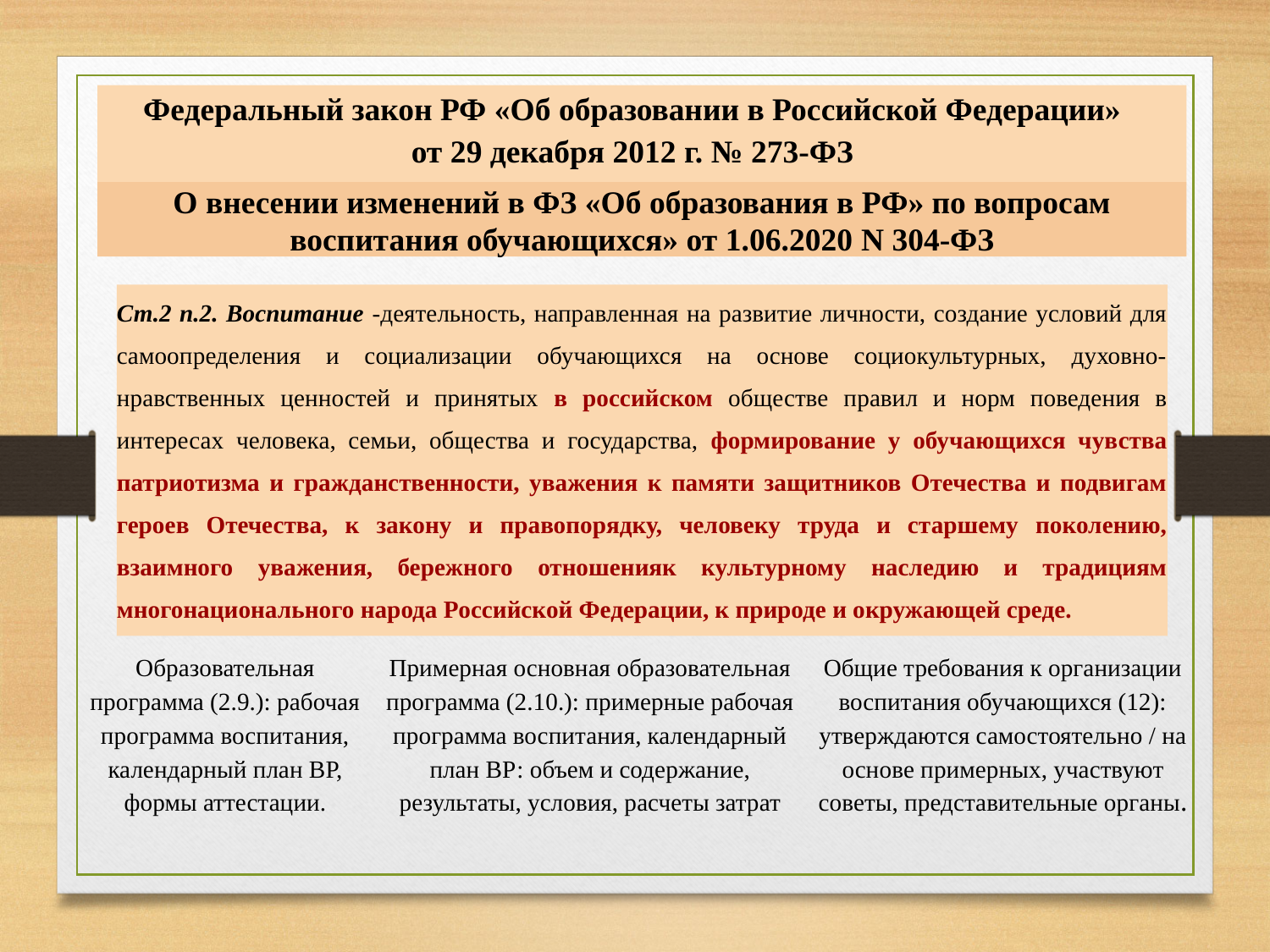

Федеральный закон РФ «Об образовании в Российской Федерации»
от 29 декабря 2012 г. № 273-ФЗ
О внесении изменений в ФЗ «Об образования в РФ» по вопросам воспитания обучающихся» от 1.06.2020 N 304-ФЗ
Ст.2 п.2. Воспитание -деятельность, направленная на развитие личности, создание условий для самоопределения и социализации обучающихся на основе социокультурных, духовно-нравственных ценностей и принятых в российском обществе правил и норм поведения в интересах человека, семьи, общества и государства, формирование у обучающихся чувства патриотизма и гражданственности, уважения к памяти защитников Отечества и подвигам героев Отечества, к закону и правопорядку, человеку труда и старшему поколению, взаимного уважения, бережного отношенияк культурному наследию и традициям многонационального народа Российской Федерации, к природе и окружающей среде.

Образовательная программа (2.9.): рабочая программа воспитания, календарный план ВР, формы аттестации.
Примерная основная образовательная программа (2.10.): примерные рабочая программа воспитания, календарный план ВР: объем и содержание, результаты, условия, расчеты затрат
Общие требования к организации воспитания обучающихся (12): утверждаются самостоятельно / на основе примерных, участвуют советы, представительные органы.